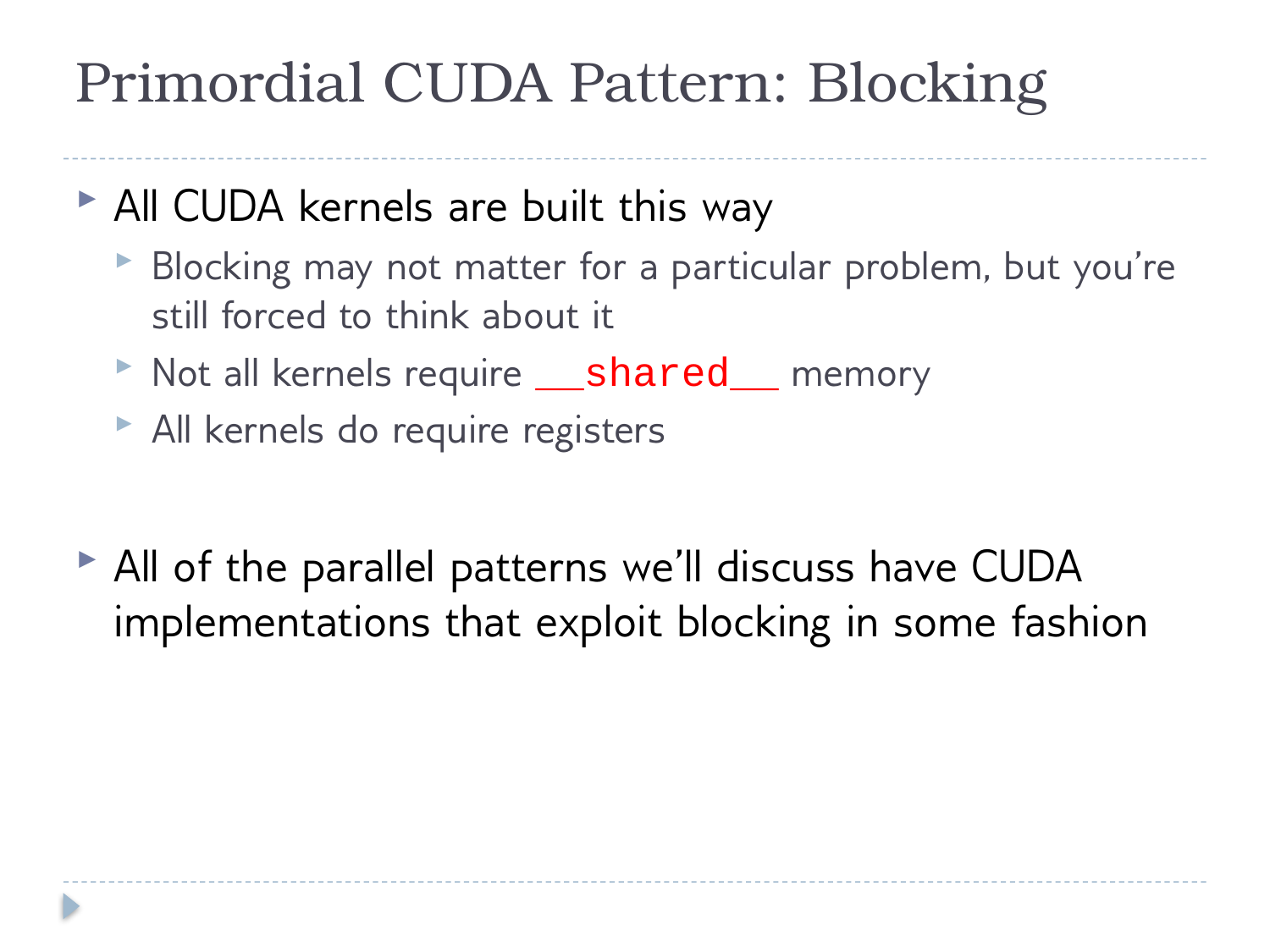

# Primordial CUDA Pattern: Blocking
All CUDA kernels are built this way
Blocking may not matter for a particular problem, but you’re still forced to think about it
Not all kernels require __shared__ memory
All kernels do require registers

All of the parallel patterns we’ll discuss have CUDA implementations that exploit blocking in some fashion